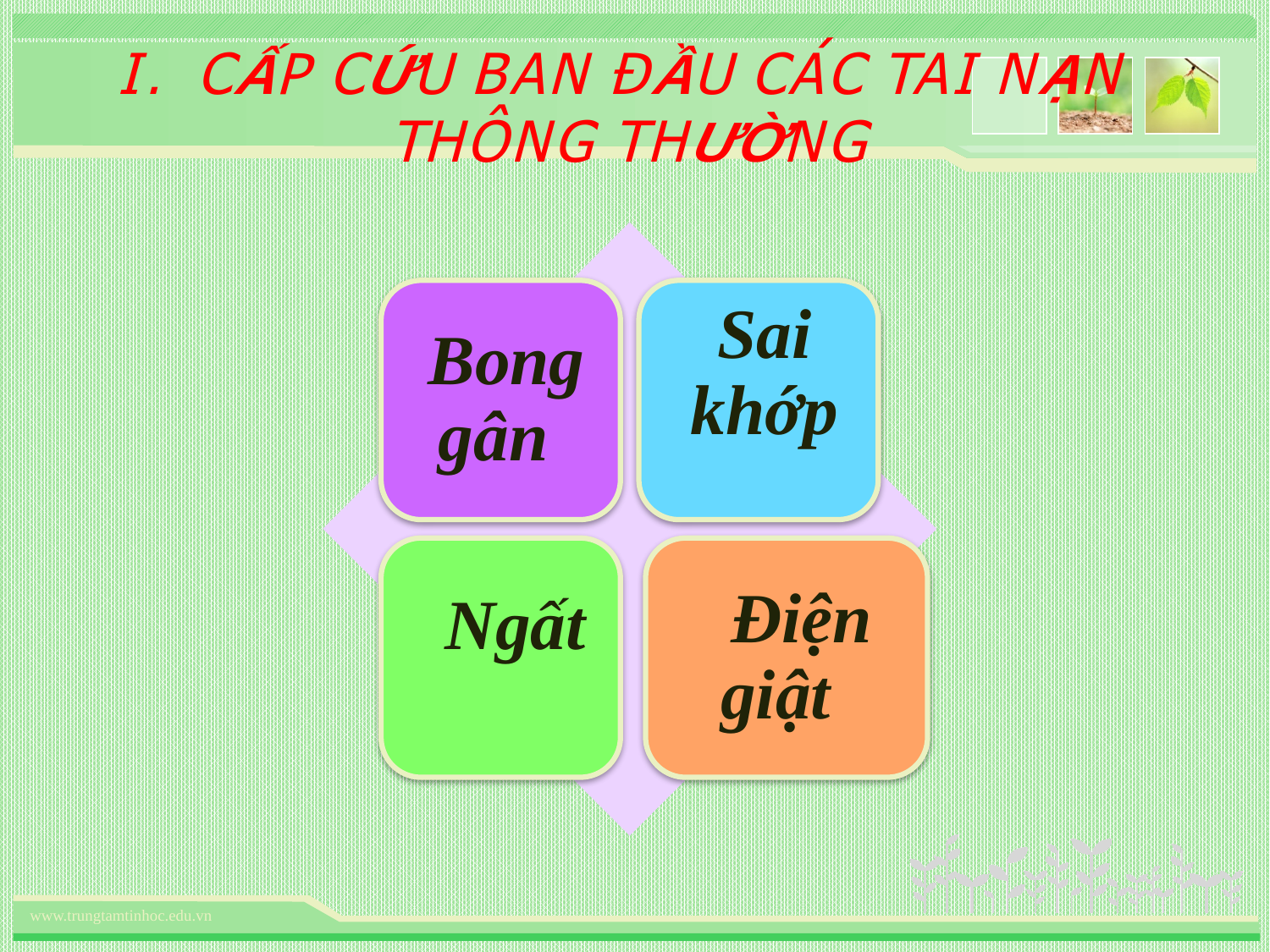

CẤP CỨU BAN ĐẦU CÁC TAI NẠN
THÔNG THƯỜNG
Bong gân
Sai khớp
 Ngất
 Điện giật